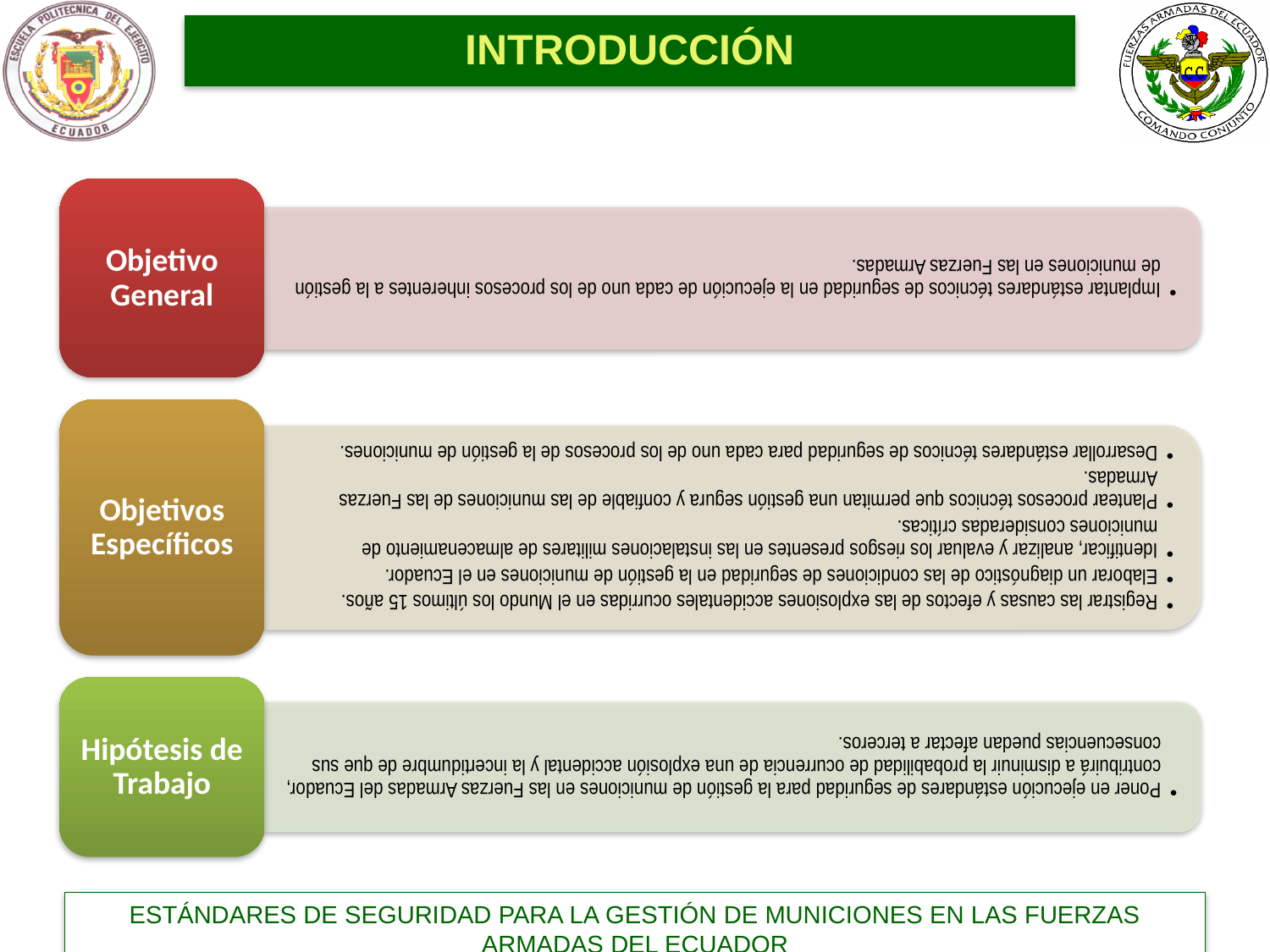

INTRODUCCIÓN
Implantar estándares técnicos de seguridad en la ejecución de cada uno de los procesos inherentes a la gestión de municiones en las Fuerzas Armadas.
Objetivo General
Registrar las causas y efectos de las explosiones accidentales ocurridas en el Mundo los últimos 15 años.
Elaborar un diagnóstico de las condiciones de seguridad en la gestión de municiones en el Ecuador.
Identificar, analizar y evaluar los riesgos presentes en las instalaciones militares de almacenamiento de municiones consideradas críticas.
Plantear procesos técnicos que permitan una gestión segura y confiable de las municiones de las Fuerzas Armadas.
Desarrollar estándares técnicos de seguridad para cada uno de los procesos de la gestión de municiones.
Objetivos Específicos
Poner en ejecución estándares de seguridad para la gestión de municiones en las Fuerzas Armadas del Ecuador, contribuirá a disminuir la probabilidad de ocurrencia de una explosión accidental y la incertidumbre de que sus consecuencias puedan afectar a terceros.
Hipótesis de Trabajo